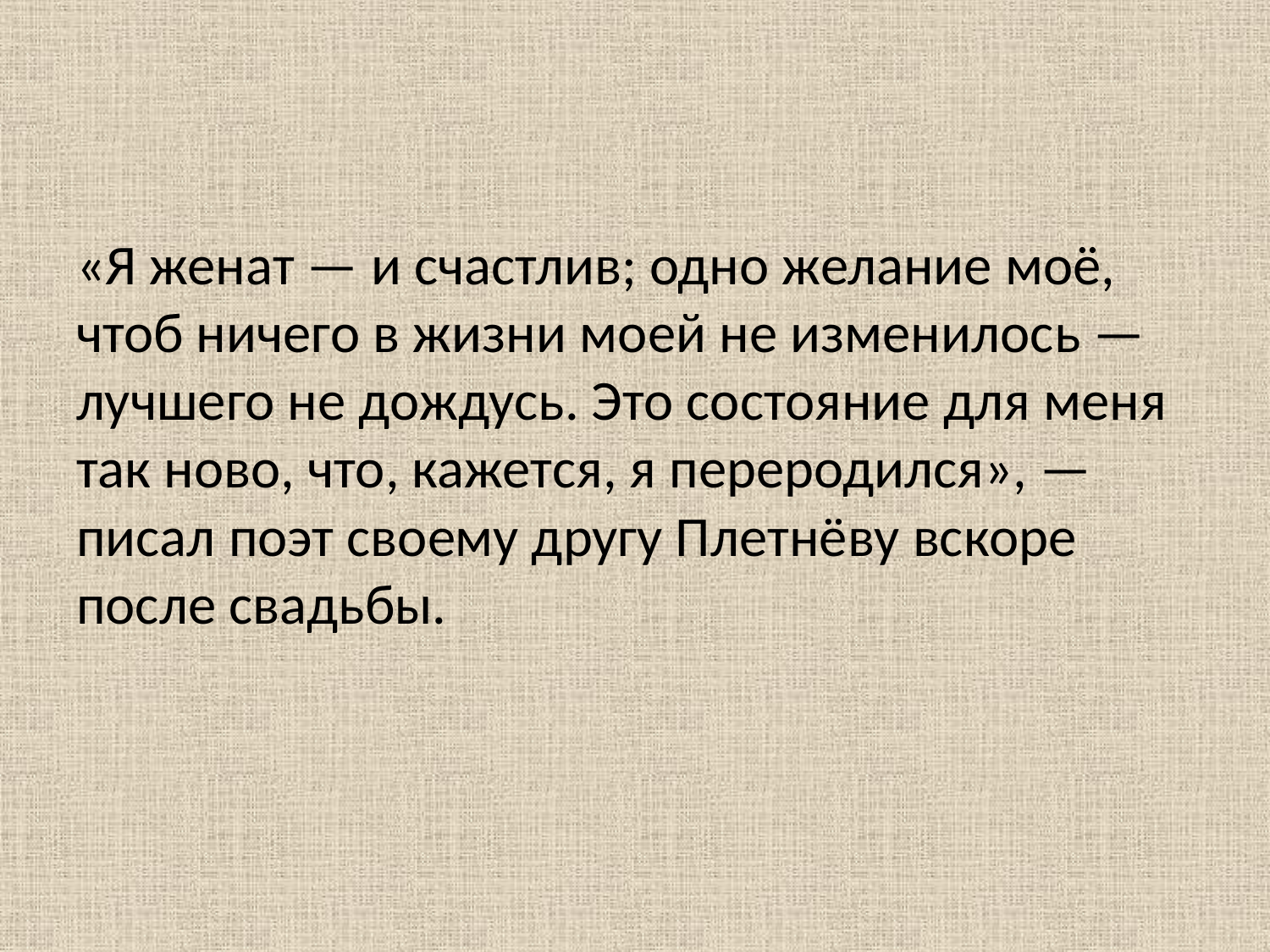

«Я женат — и счастлив; одно желание моё, чтоб ничего в жизни моей не изменилось — лучшего не дождусь. Это состояние для меня так ново, что, кажется, я переродился», — писал поэт своему другу Плетнёву вскоре после свадьбы.